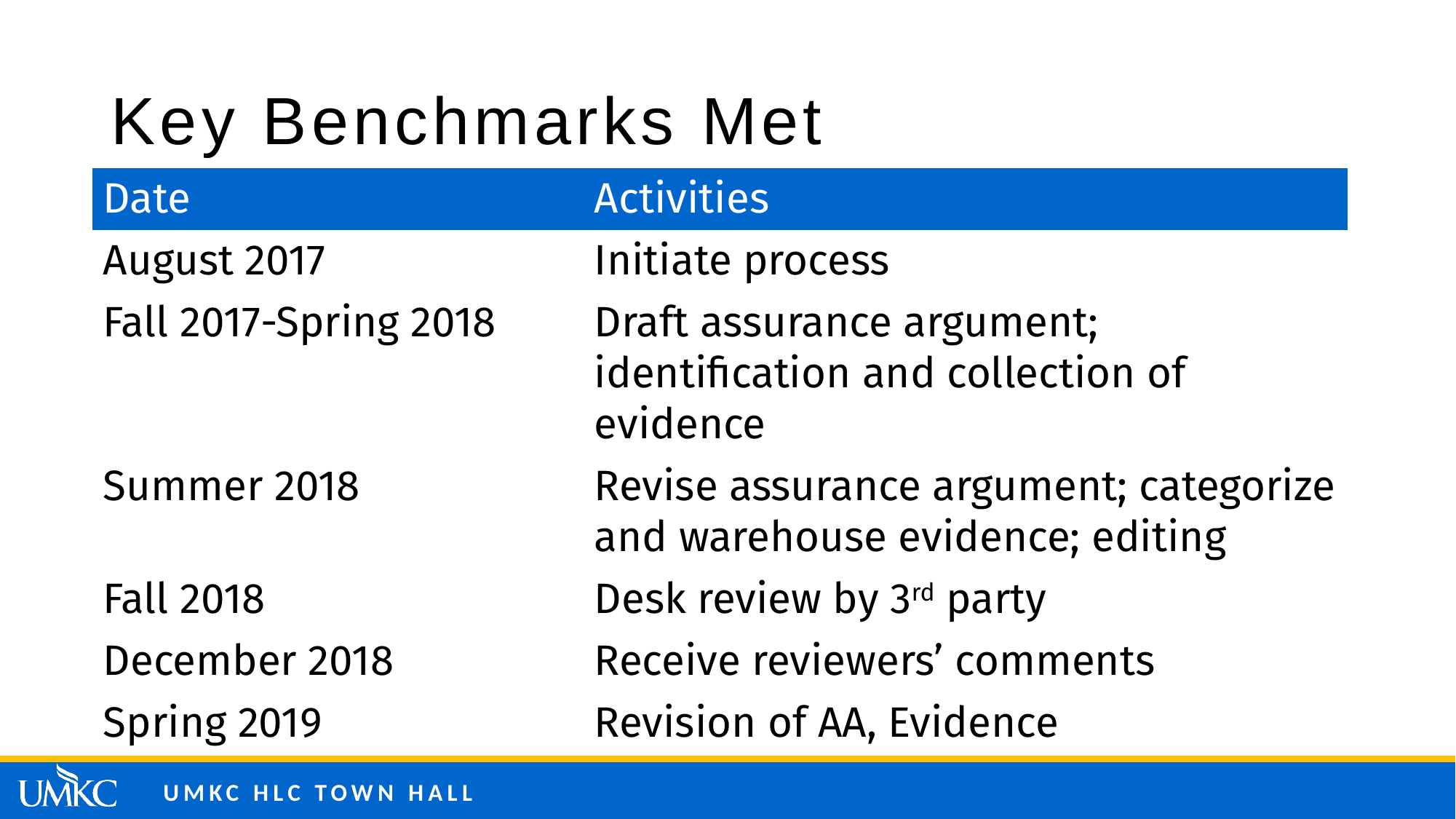

# Key Benchmarks Met
| Date | Activities |
| --- | --- |
| August 2017 | Initiate process |
| Fall 2017-Spring 2018 | Draft assurance argument; identification and collection of evidence |
| Summer 2018 | Revise assurance argument; categorize and warehouse evidence; editing |
| Fall 2018 | Desk review by 3rd party |
| December 2018 | Receive reviewers’ comments |
| Spring 2019 | Revision of AA, Evidence |